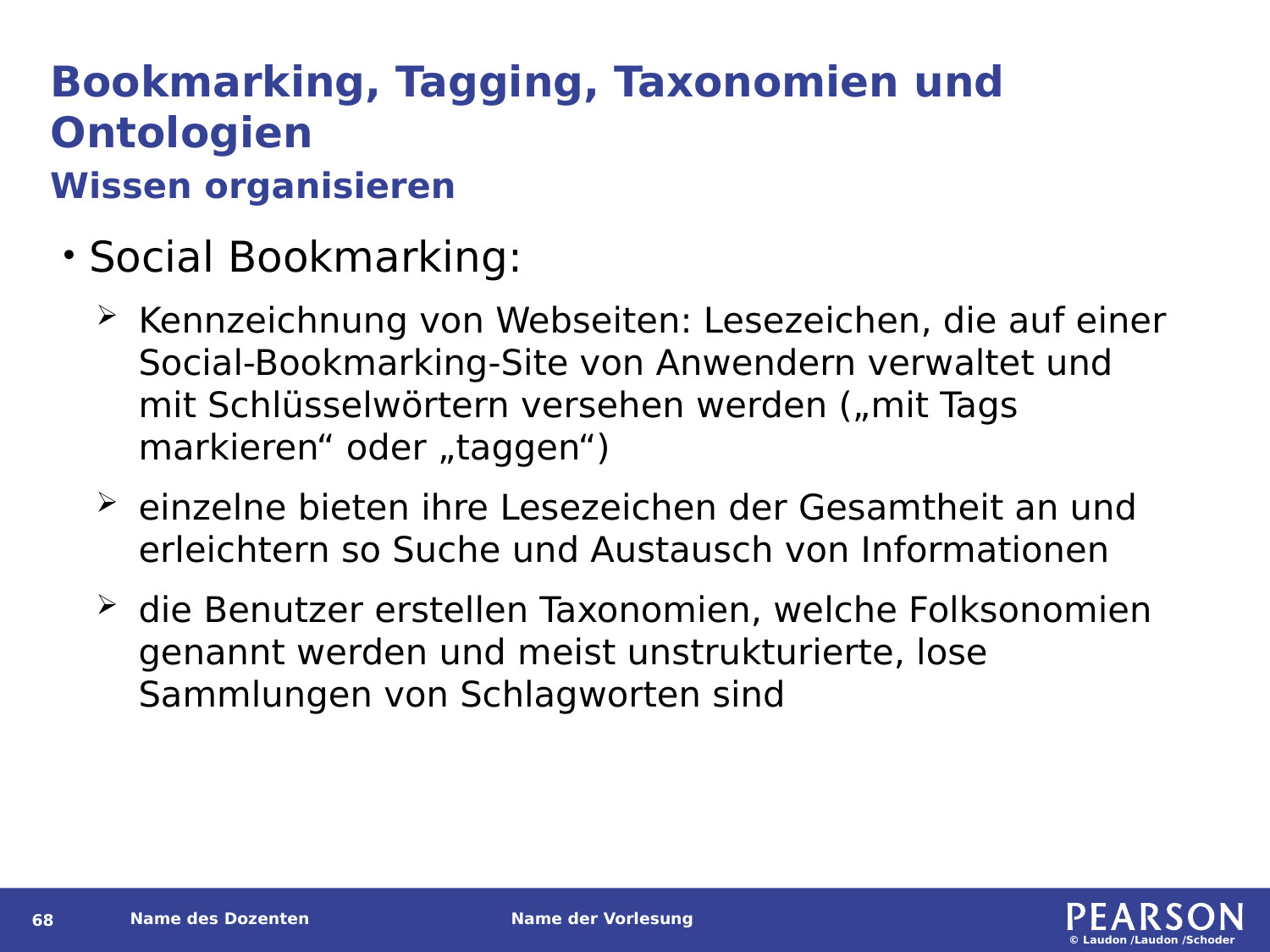

# Bookmarking, Tagging, Taxonomien und Ontologien
Wissen organisieren
Social Bookmarking:
Kennzeichnung von Webseiten: Lesezeichen, die auf einer Social-Bookmarking-Site von Anwendern verwaltet und mit Schlüsselwörtern versehen werden („mit Tags markieren“ oder „taggen“)
einzelne bieten ihre Lesezeichen der Gesamtheit an und erleichtern so Suche und Austausch von Informationen
die Benutzer erstellen Taxonomien, welche Folksonomien genannt werden und meist unstrukturierte, lose Sammlungen von Schlagworten sind

68